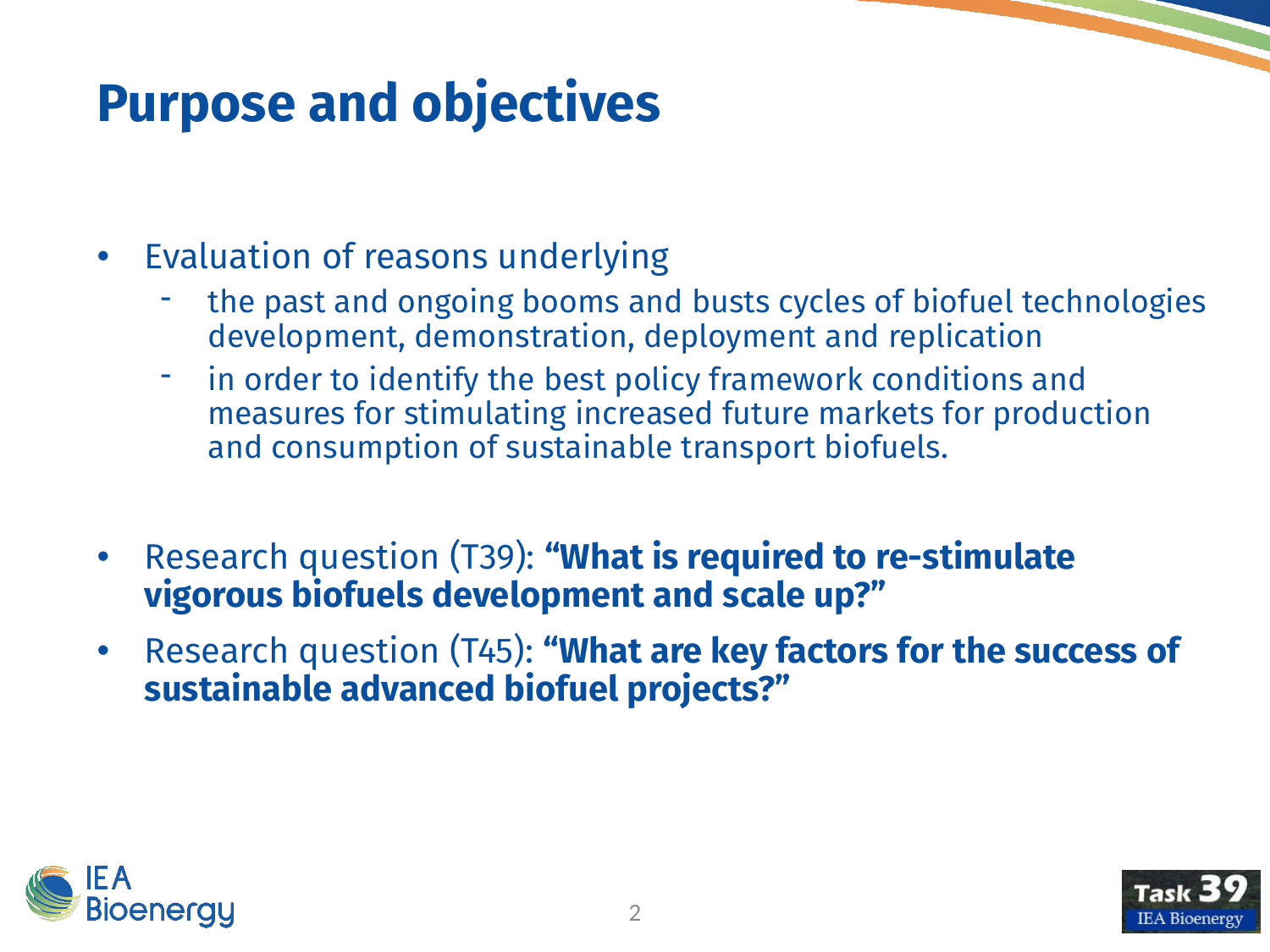

Purpose and objectives
Evaluation of reasons underlying
the past and ongoing booms and busts cycles of biofuel technologies development, demonstration, deployment and replication
in order to identify the best policy framework conditions and measures for stimulating increased future markets for production and consumption of sustainable transport biofuels.

Research question (T39): “What is required to re-stimulate vigorous biofuels development and scale up?”
Research question (T45): “What are key factors for the success of sustainable advanced biofuel projects?”